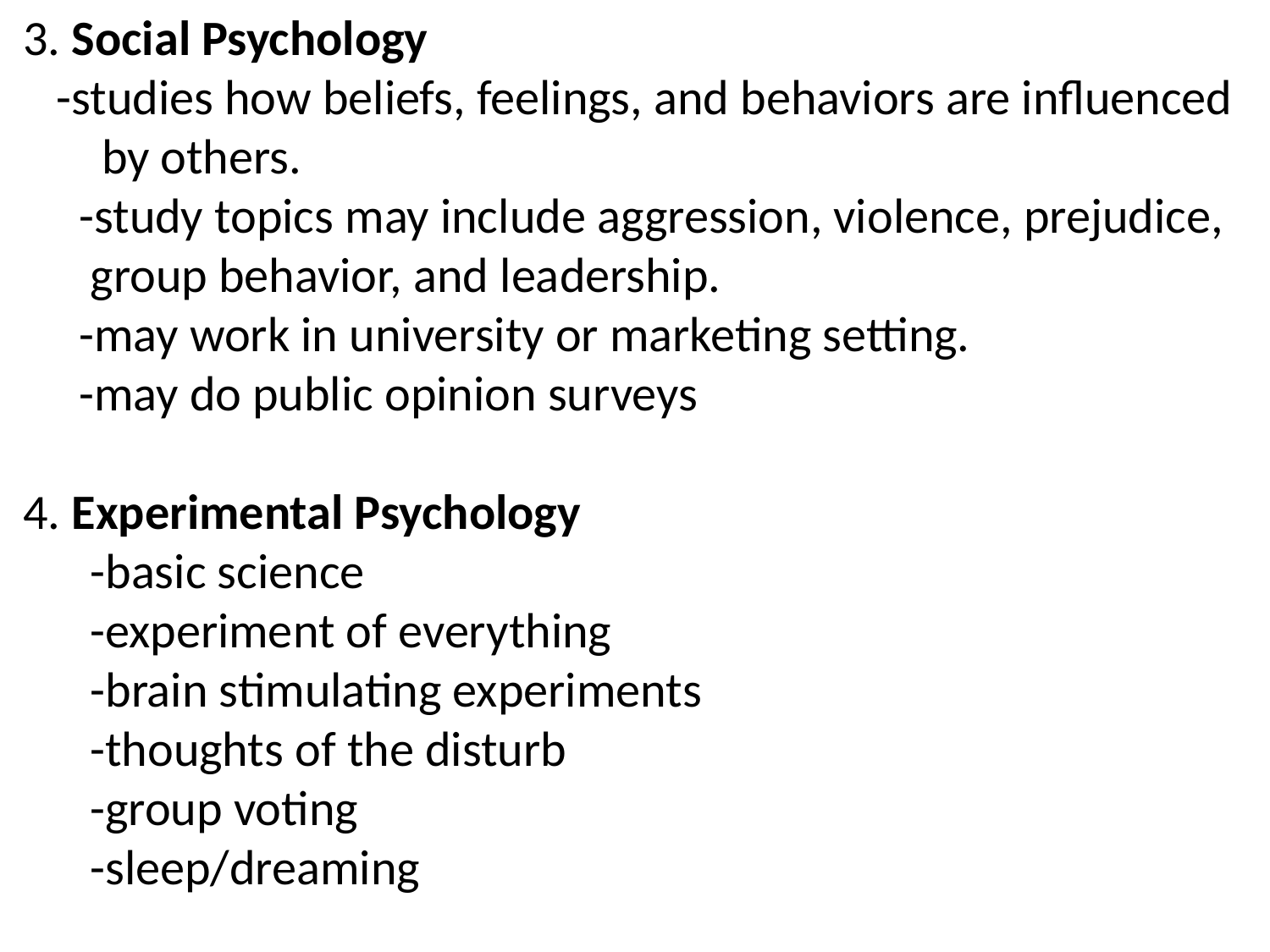

3. Social Psychology
   -studies how beliefs, feelings, and behaviors are influenced
       by others.
     -study topics may include aggression, violence, prejudice,
      group behavior, and leadership.
     -may work in university or marketing setting.
     -may do public opinion surveys

4. Experimental Psychology
      -basic science
      -experiment of everything
      -brain stimulating experiments
      -thoughts of the disturb
      -group voting
      -sleep/dreaming